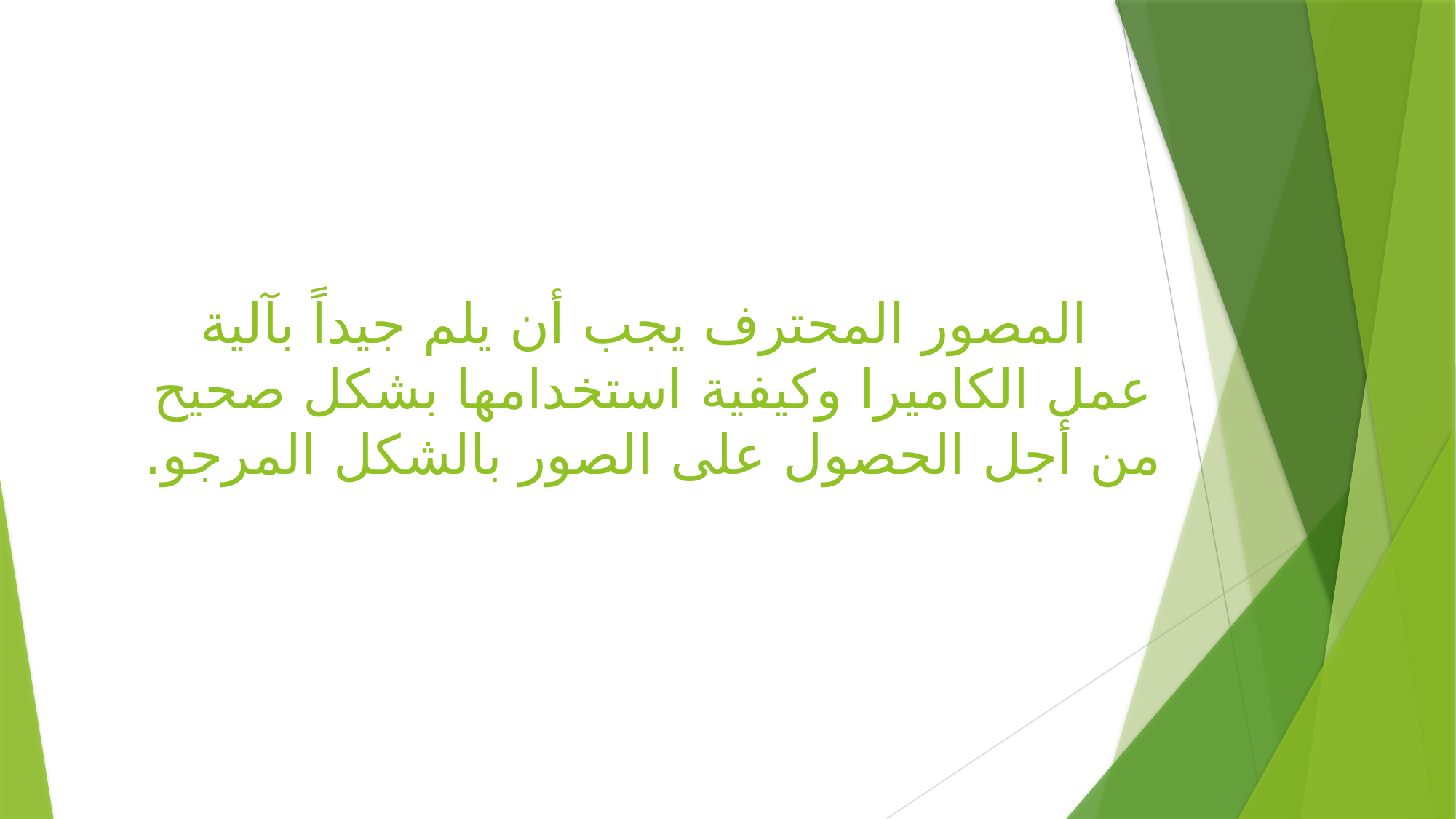

# المصور المحترف يجب أن يلم جيداً بآلية عمل الكاميرا وكيفية استخدامها بشكل صحيح من أجل الحصول على الصور بالشكل المرجو.